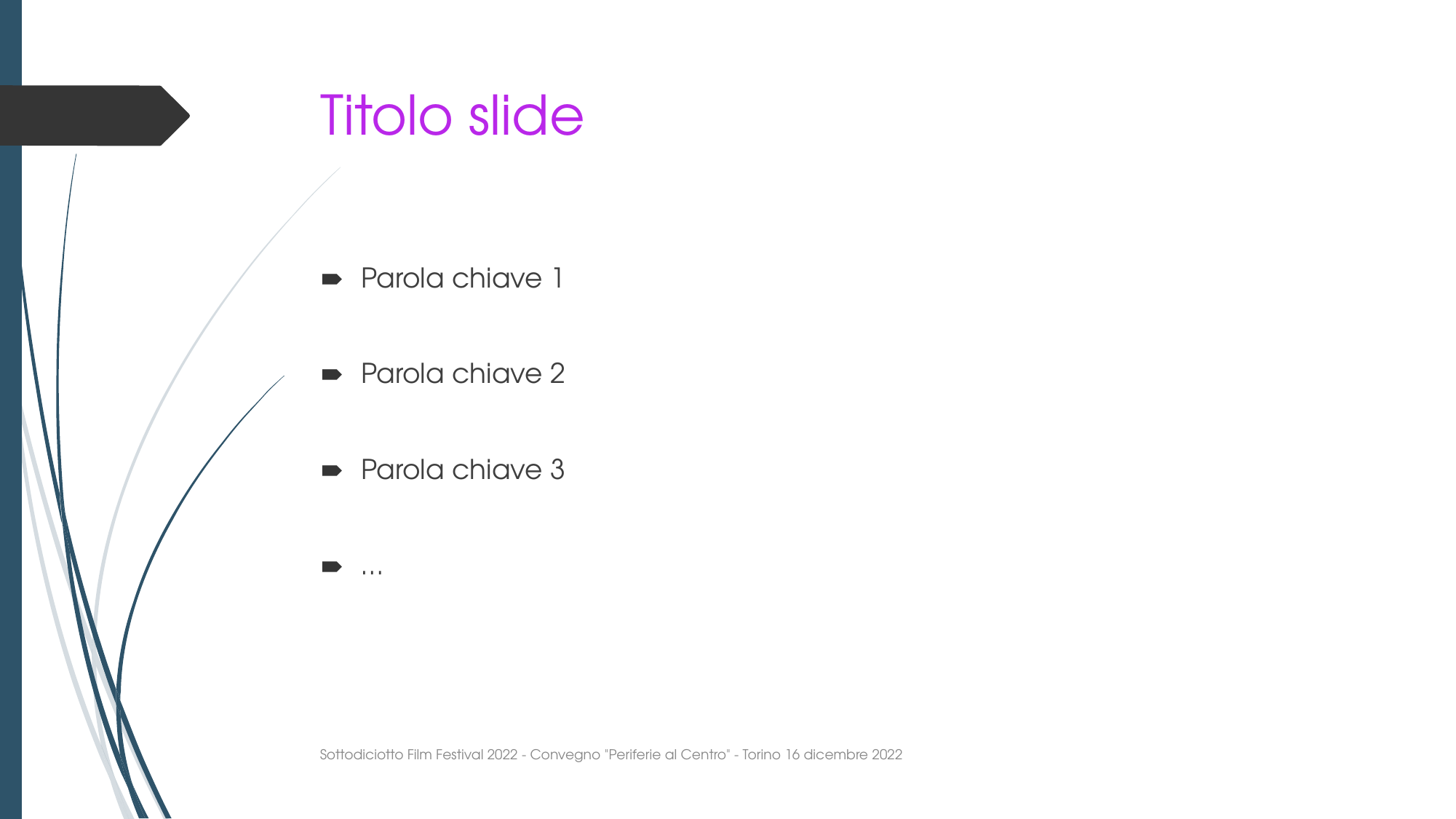

# Titolo slide
Parola chiave 1

Parola chiave 2

Parola chiave 3

…
Sottodiciotto Film Festival 2022 - Convegno "Periferie al Centro" - Torino 16 dicembre 2022